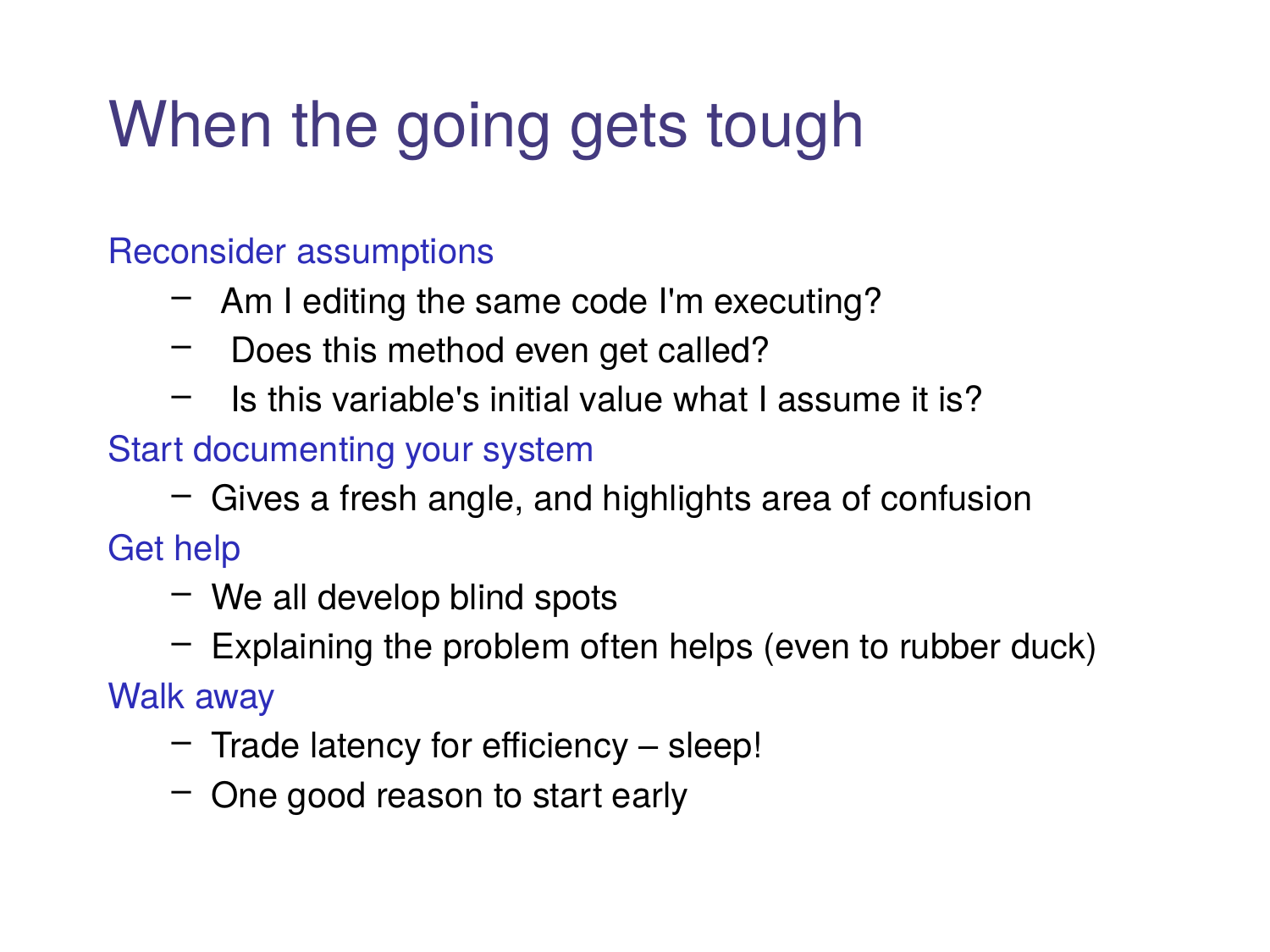

# When the going gets tough
Reconsider assumptions
 Am I editing the same code I'm executing?
  Does this method even get called?
  Is this variable's initial value what I assume it is?
Start documenting your system
Gives a fresh angle, and highlights area of confusion
Get help
We all develop blind spots
Explaining the problem often helps (even to rubber duck)
Walk away
Trade latency for efficiency – sleep!
One good reason to start early